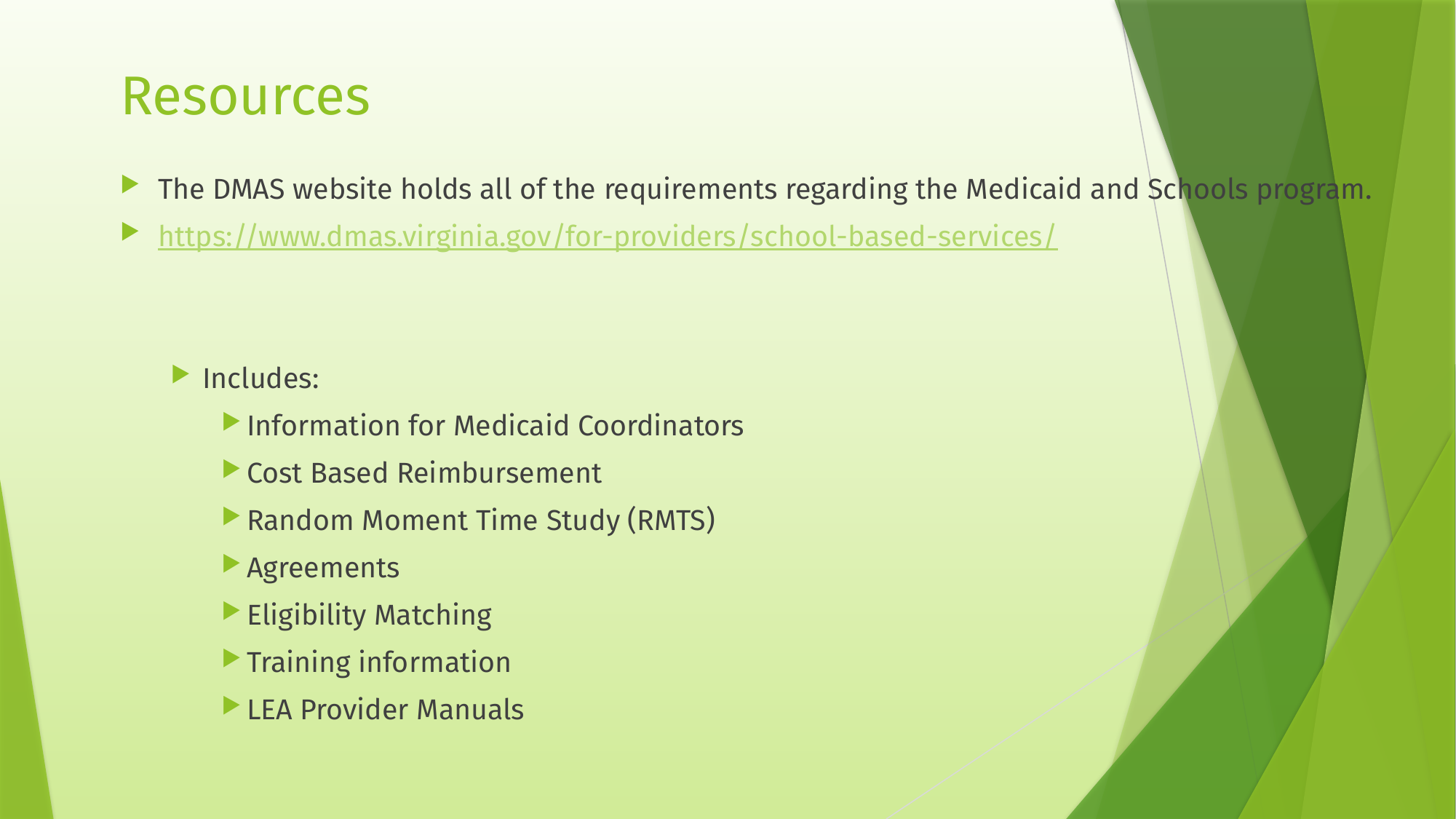

# Resources
The DMAS website holds all of the requirements regarding the Medicaid and Schools program.
https://www.dmas.virginia.gov/for-providers/school-based-services/

Includes:
Information for Medicaid Coordinators
Cost Based Reimbursement
Random Moment Time Study (RMTS)
Agreements
Eligibility Matching
Training information
LEA Provider Manuals